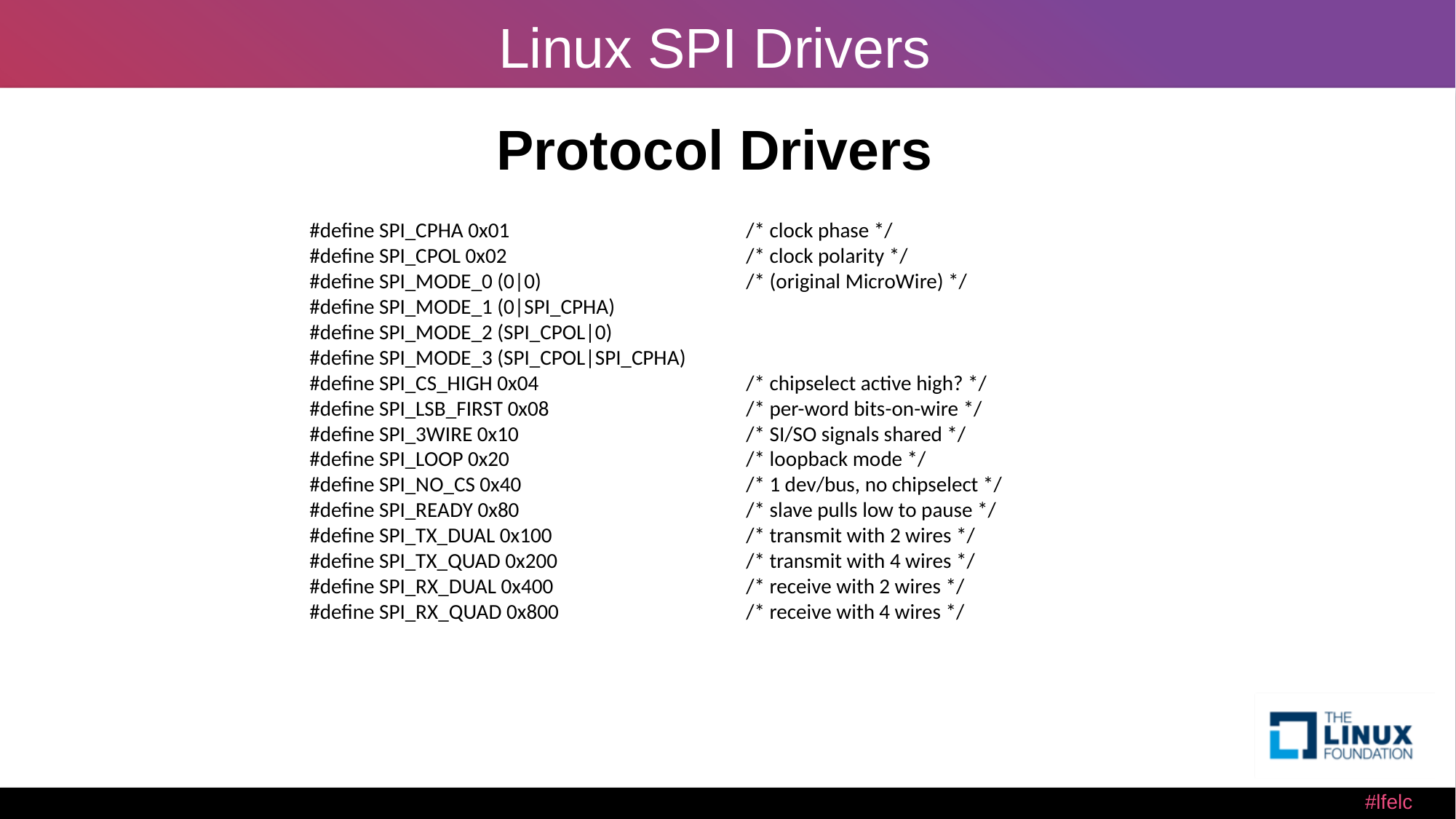

# Linux SPI Drivers
Protocol Drivers

#define SPI_CPHA 0x01			/* clock phase */
#define SPI_CPOL 0x02			/* clock polarity */
#define SPI_MODE_0 (0|0) 		/* (original MicroWire) */
#define SPI_MODE_1 (0|SPI_CPHA)
#define SPI_MODE_2 (SPI_CPOL|0)
#define SPI_MODE_3 (SPI_CPOL|SPI_CPHA)
#define SPI_CS_HIGH 0x04 		/* chipselect active high? */
#define SPI_LSB_FIRST 0x08 		/* per-word bits-on-wire */
#define SPI_3WIRE 0x10 			/* SI/SO signals shared */
#define SPI_LOOP 0x20 			/* loopback mode */
#define SPI_NO_CS 0x40 			/* 1 dev/bus, no chipselect */
#define SPI_READY 0x80 			/* slave pulls low to pause */
#define SPI_TX_DUAL 0x100 		/* transmit with 2 wires */
#define SPI_TX_QUAD 0x200 		/* transmit with 4 wires */
#define SPI_RX_DUAL 0x400 		/* receive with 2 wires */
#define SPI_RX_QUAD 0x800 		/* receive with 4 wires */